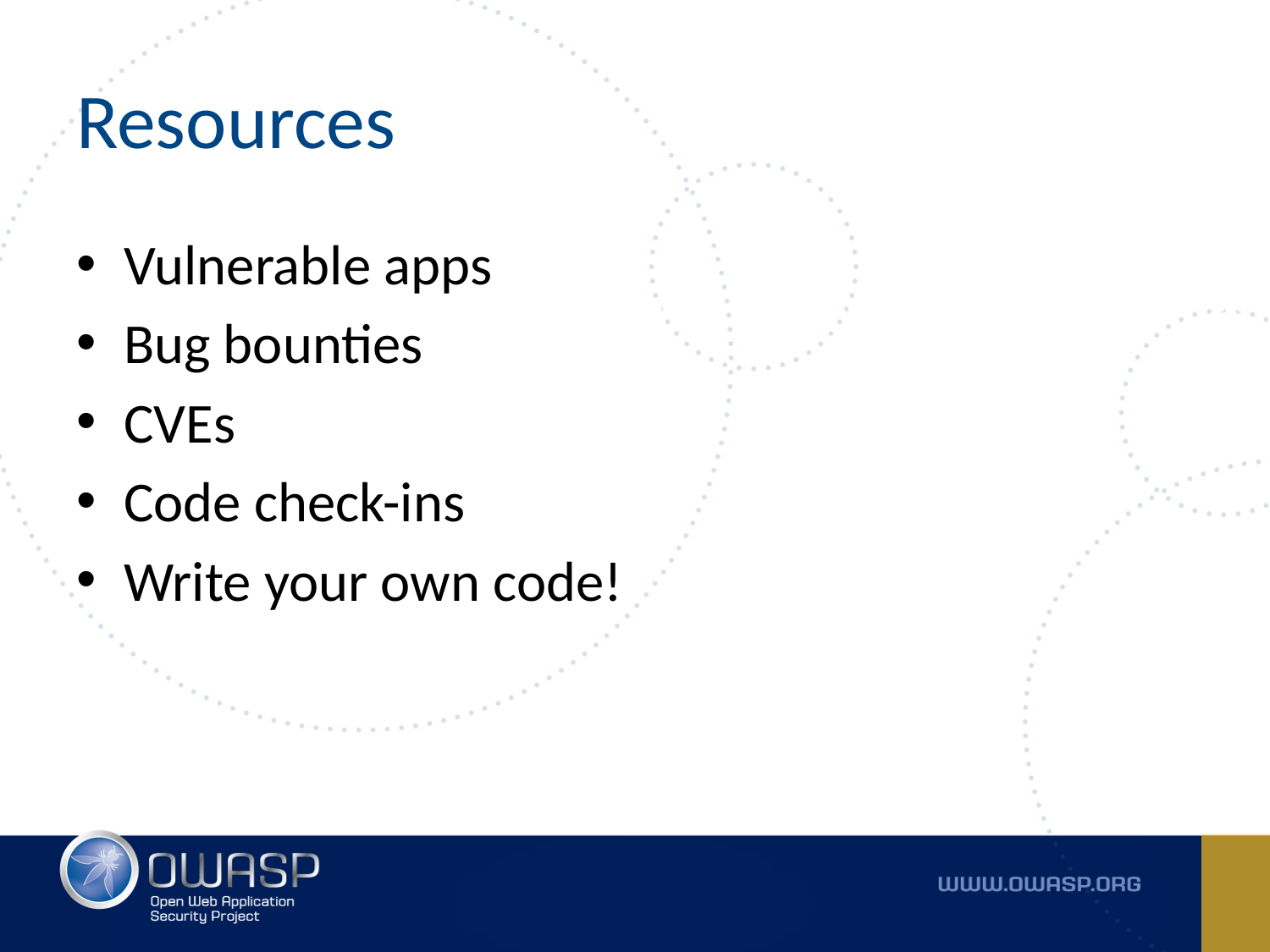

# Resources
Vulnerable apps
Bug bounties
CVEs
Code check-ins
Write your own code!